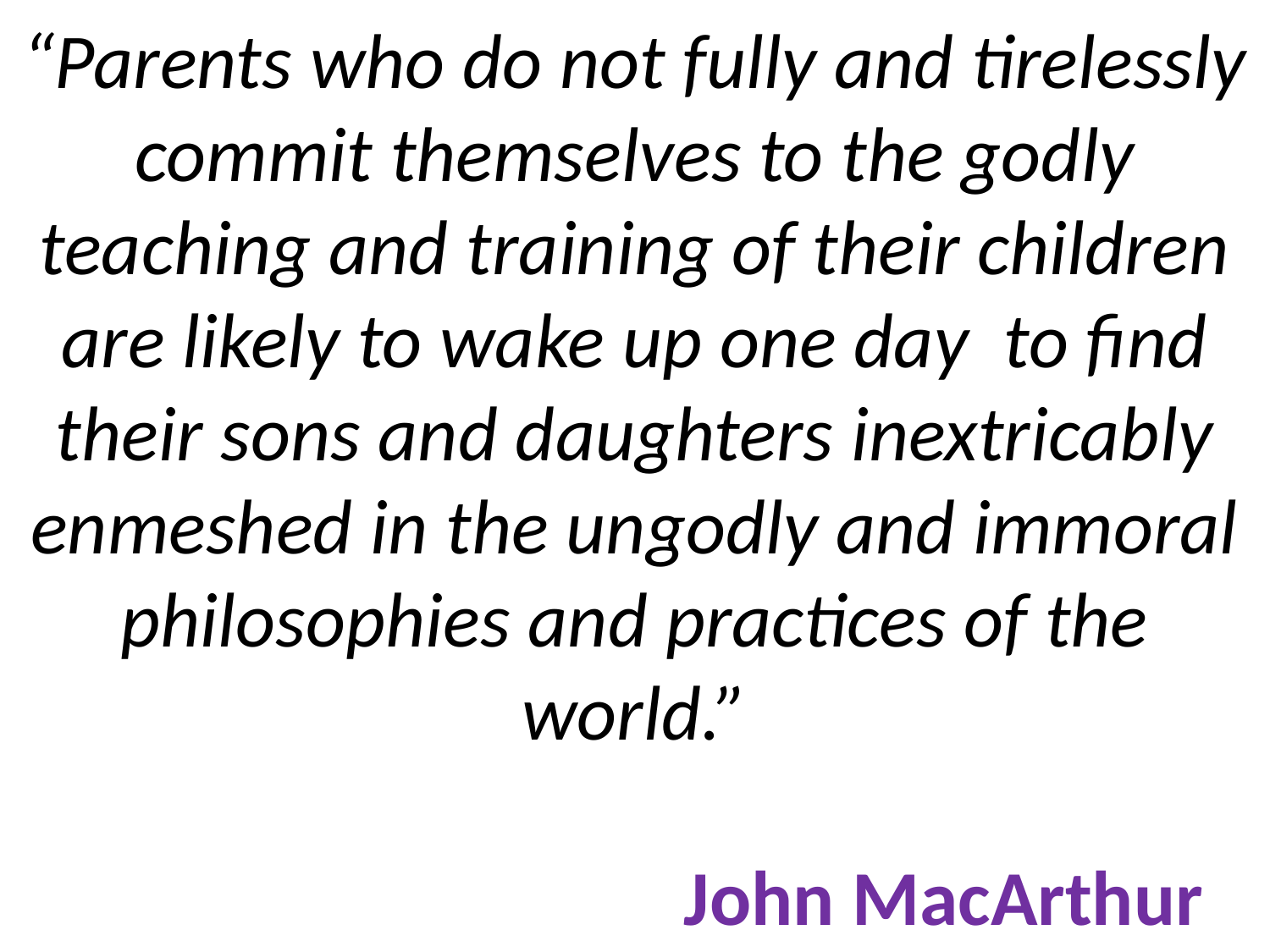

# “Parents who do not fully and tirelessly commit themselves to the godly teaching and training of their children are likely to wake up one day  to find their sons and daughters inextricably enmeshed in the ungodly and immoral philosophies and practices of the world.” John MacArthur